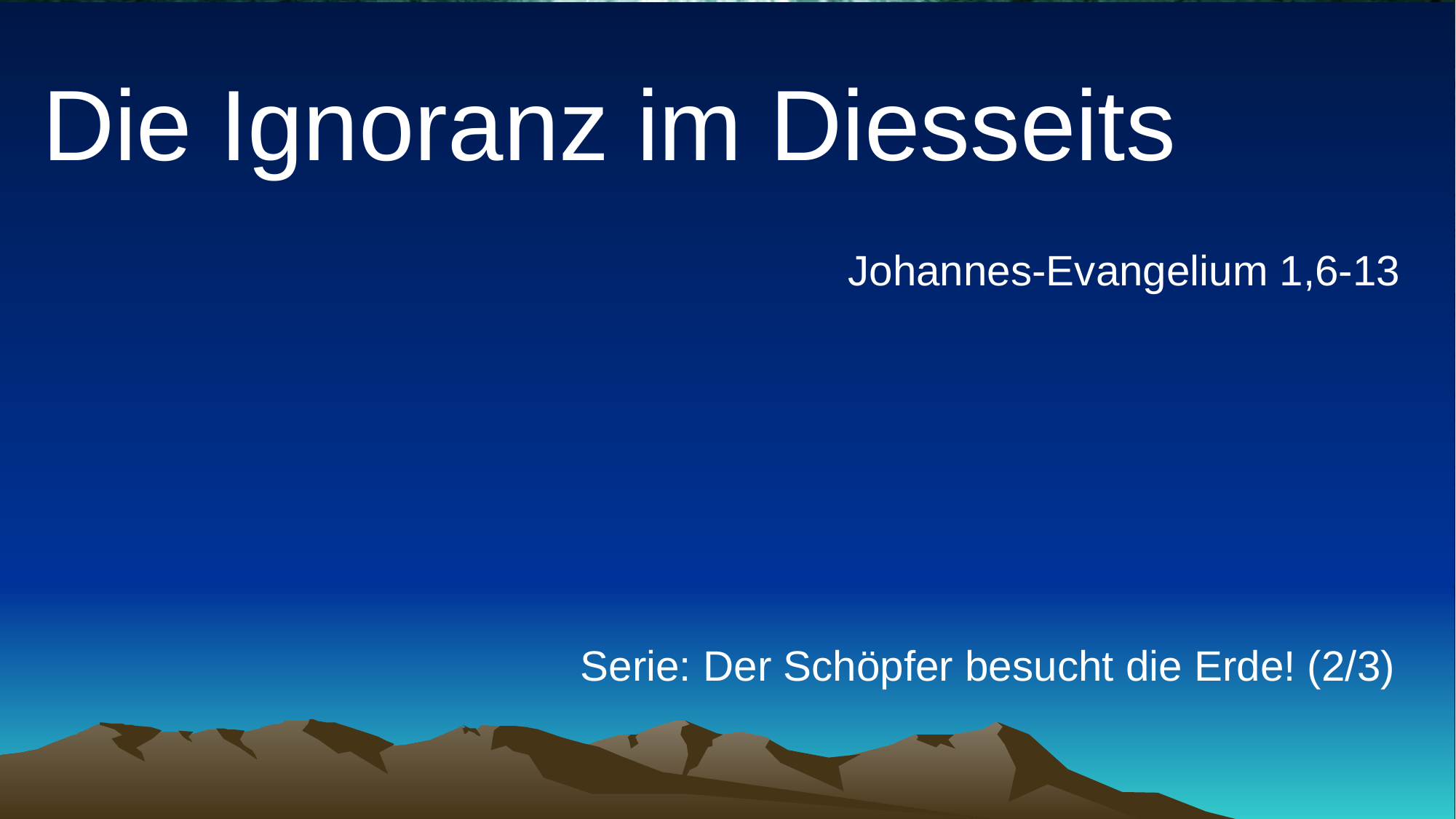

# Die Ignoranz im Diesseits
Johannes-Evangelium 1,6-13
Serie: Der Schöpfer besucht die Erde! (2/3)